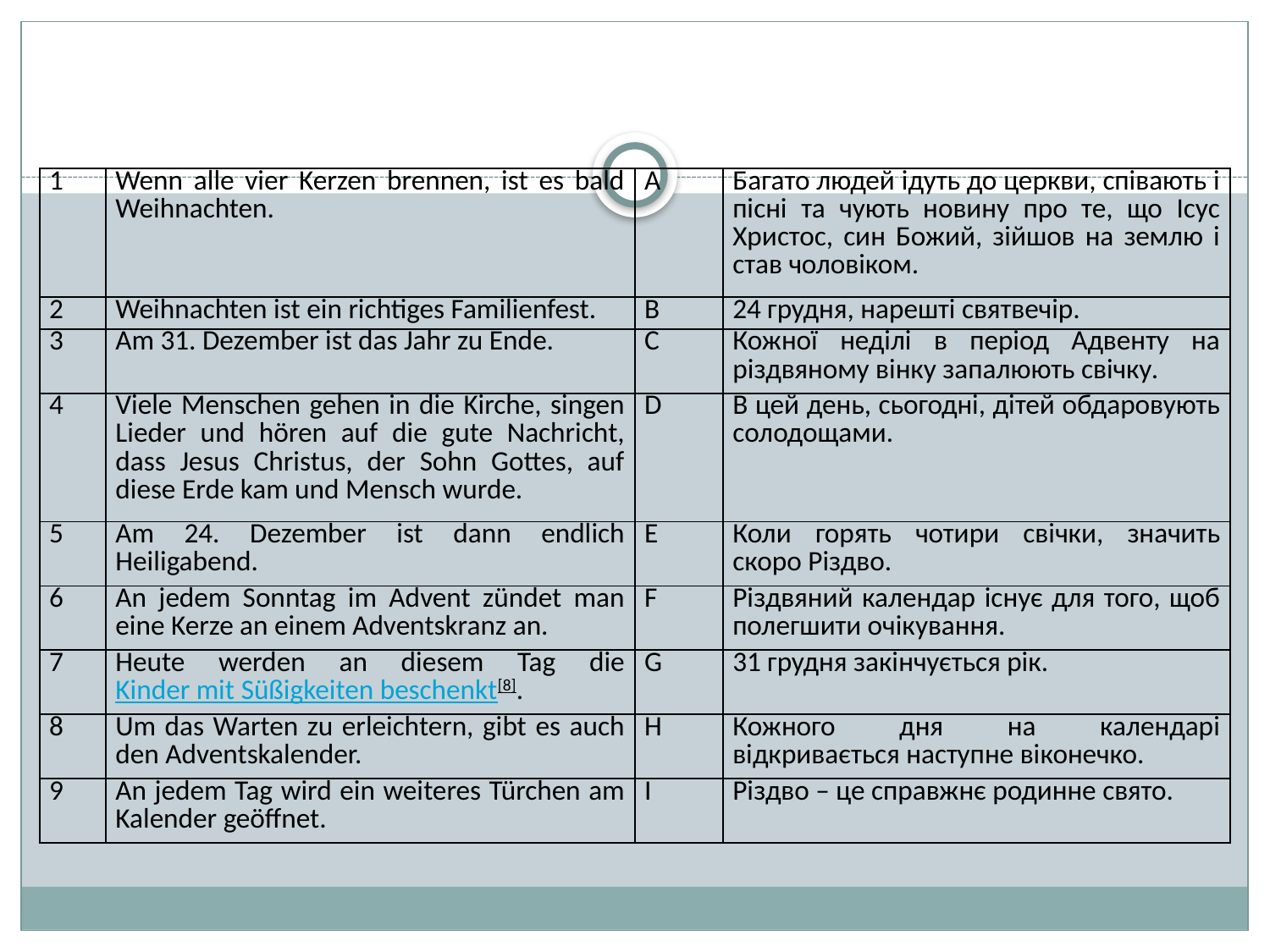

#
| 1 | Wenn alle vier Kerzen brennen, ist es bald Weihnachten. | A | Багато людей ідуть до церкви, співають і пісні та чують новину про те, що Ісус Христос, син Божий, зійшов на землю і став чоловіком. |
| --- | --- | --- | --- |
| 2 | Weihnachten ist ein richtiges Familienfest. | B | 24 грудня, нарешті святвечір. |
| 3 | Am 31. Dezember ist das Jahr zu Ende. | C | Кожної неділі в період Адвенту на різдвяному вінку запалюють свічку. |
| 4 | Viele Menschen gehen in die Kirche, singen Lieder und hören auf die gute Nachricht, dass Jesus Christus, der Sohn Gottes, auf diese Erde kam und Mensch wurde. | D | В цей день, сьогодні, дітей обдаровують солодощами. |
| 5 | Am 24. Dezember ist dann endlich Heiligabend. | E | Коли горять чотири свічки, значить скоро Різдво. |
| 6 | An jedem Sonntag im Advent zündet man eine Kerze an einem Adventskranz an. | F | Різдвяний календар існує для того, щоб полегшити очікування. |
| 7 | Heute werden an diesem Tag die Kinder mit Süßigkeiten beschenkt[8]. | G | 31 грудня закінчується рік. |
| 8 | Um das Warten zu erleichtern, gibt es auch den Adventskalender. | H | Кожного дня на календарі відкривається наступне віконечко. |
| 9 | An jedem Tag wird ein weiteres Türchen am Kalender geöffnet. | I | Різдво – це справжнє родинне свято. |